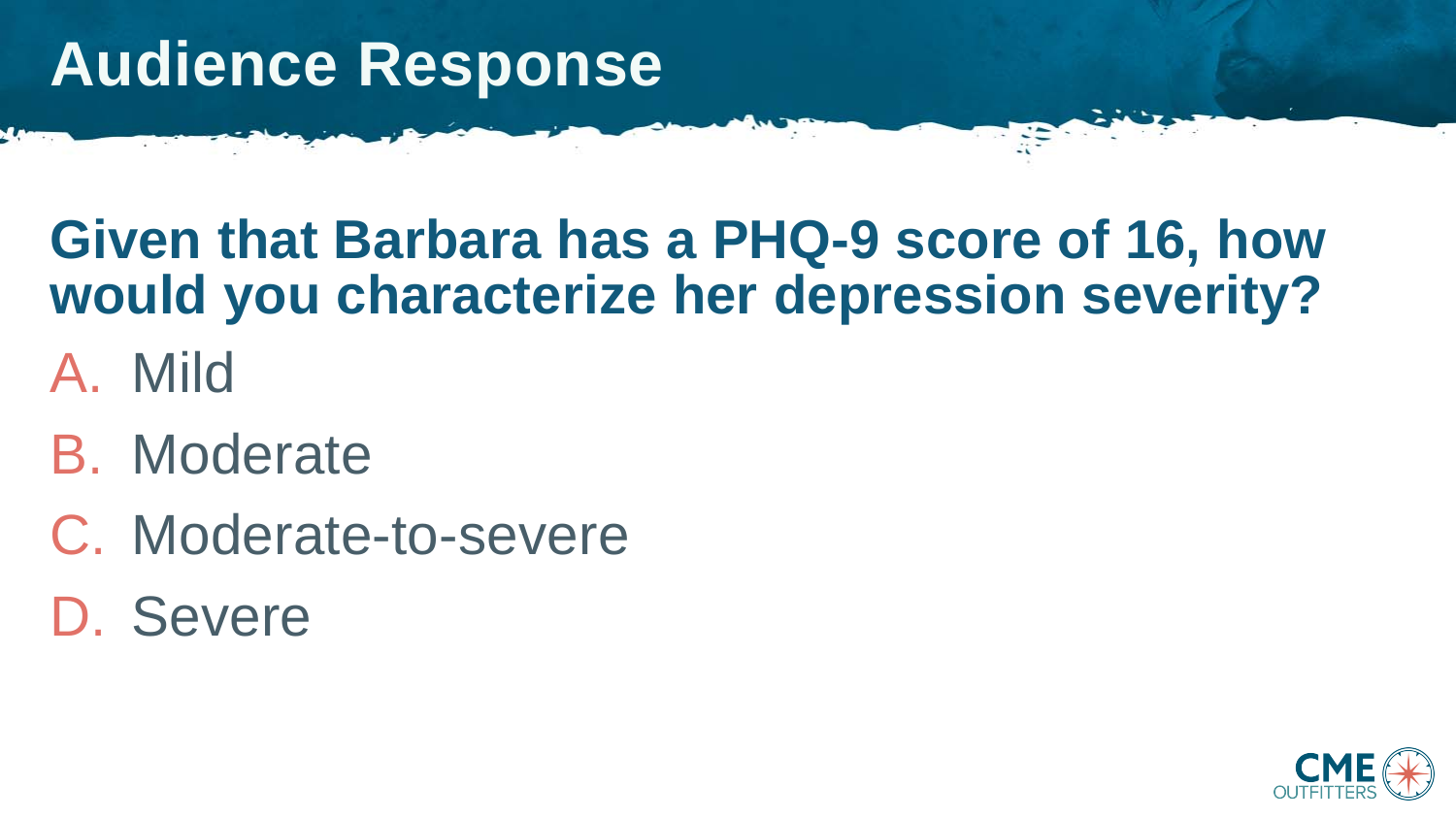

# Audience Response
Given that Barbara has a PHQ-9 score of 16, how would you characterize her depression severity?
Mild
Moderate
Moderate-to-severe
Severe